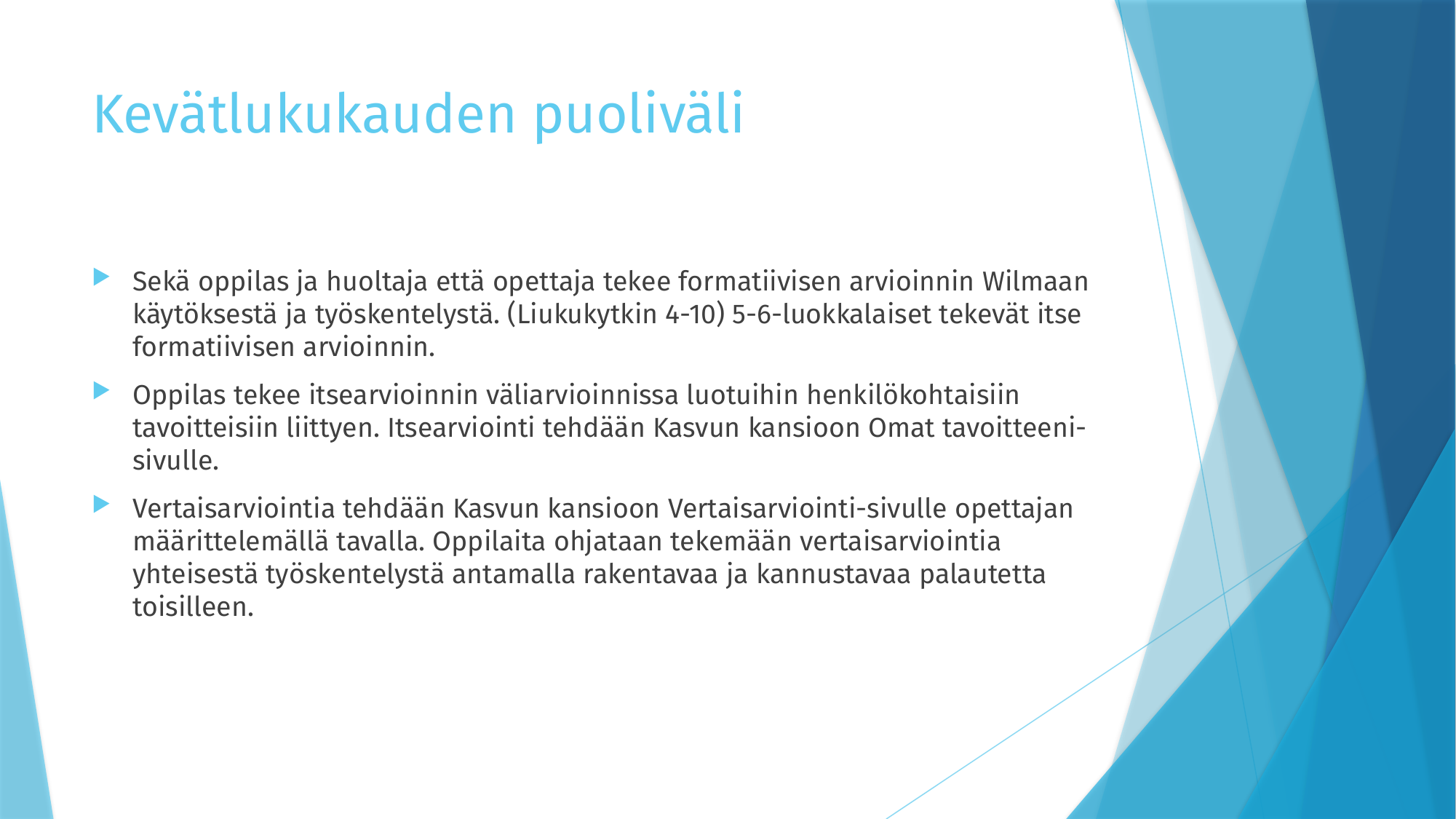

# Kevätlukukauden puoliväli
Sekä oppilas ja huoltaja että opettaja tekee formatiivisen arvioinnin Wilmaan käytöksestä ja työskentelystä. (Liukukytkin 4-10) 5-6-luokkalaiset tekevät itse formatiivisen arvioinnin.
Oppilas tekee itsearvioinnin väliarvioinnissa luotuihin henkilökohtaisiin tavoitteisiin liittyen. Itsearviointi tehdään Kasvun kansioon Omat tavoitteeni-sivulle.
Vertaisarviointia tehdään Kasvun kansioon Vertaisarviointi-sivulle opettajan määrittelemällä tavalla. Oppilaita ohjataan tekemään vertaisarviointia yhteisestä työskentelystä antamalla rakentavaa ja kannustavaa palautetta toisilleen.